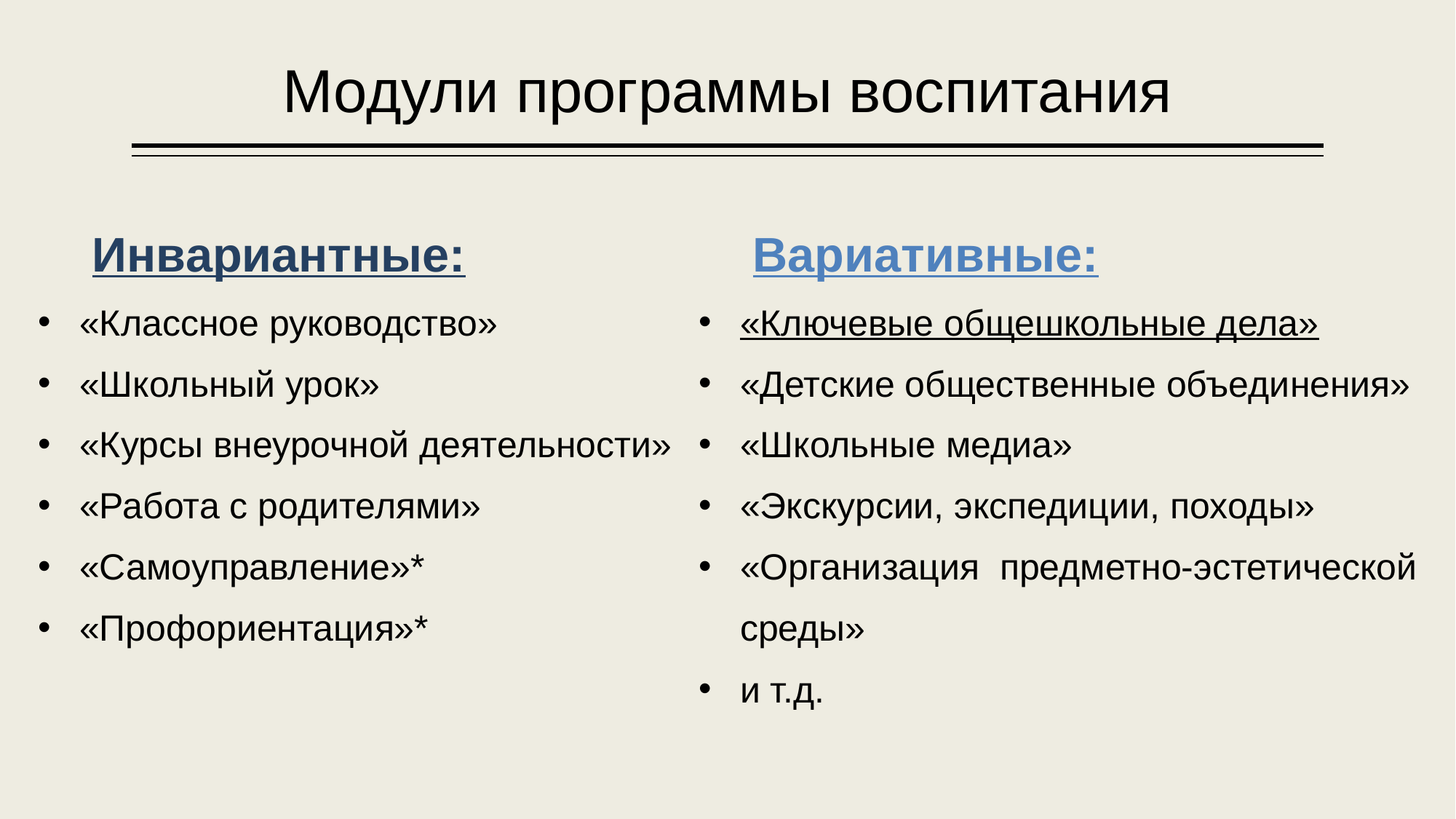

# Модули программы воспитания
Инвариантные:
«Классное руководство»
«Школьный урок»
«Курсы внеурочной деятельности»
«Работа с родителями»
«Самоуправление»*
«Профориентация»*
Вариативные:
«Ключевые общешкольные дела»
«Детские общественные объединения»
«Школьные медиа»
«Экскурсии, экспедиции, походы»
«Организация предметно-эстетической среды»
и т.д.